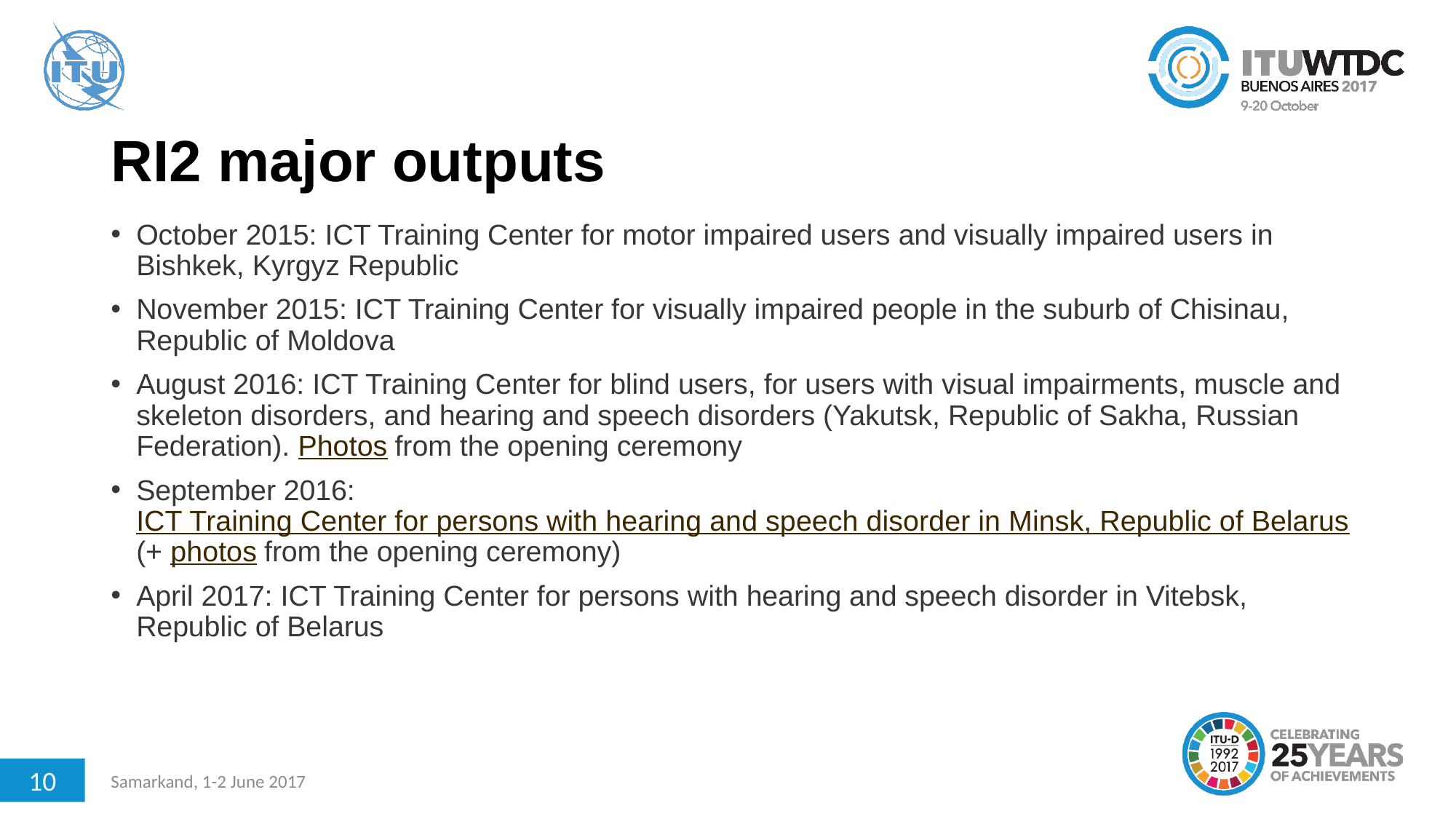

# RI2 major outputs
October 2015: ICT Training Center for motor impaired users and visually impaired users in Bishkek, Kyrgyz Republic
November 2015: ICT Training Center for visually impaired people in the suburb of Chisinau, Republic of Moldova
August 2016: ICT Training Center for blind users, for users with visual impairments, muscle and skeleton disorders, and hearing and speech disorders (Yakutsk, Republic of Sakha, Russian Federation). Photos from the opening ceremony
September 2016: ICT Training Center for persons with hearing and speech disorder in Minsk, Republic of Belarus (+ photos from the opening ceremony)
April 2017: ICT Training Center for persons with hearing and speech disorder in Vitebsk, Republic of Belarus
10
Samarkand, 1-2 June 2017